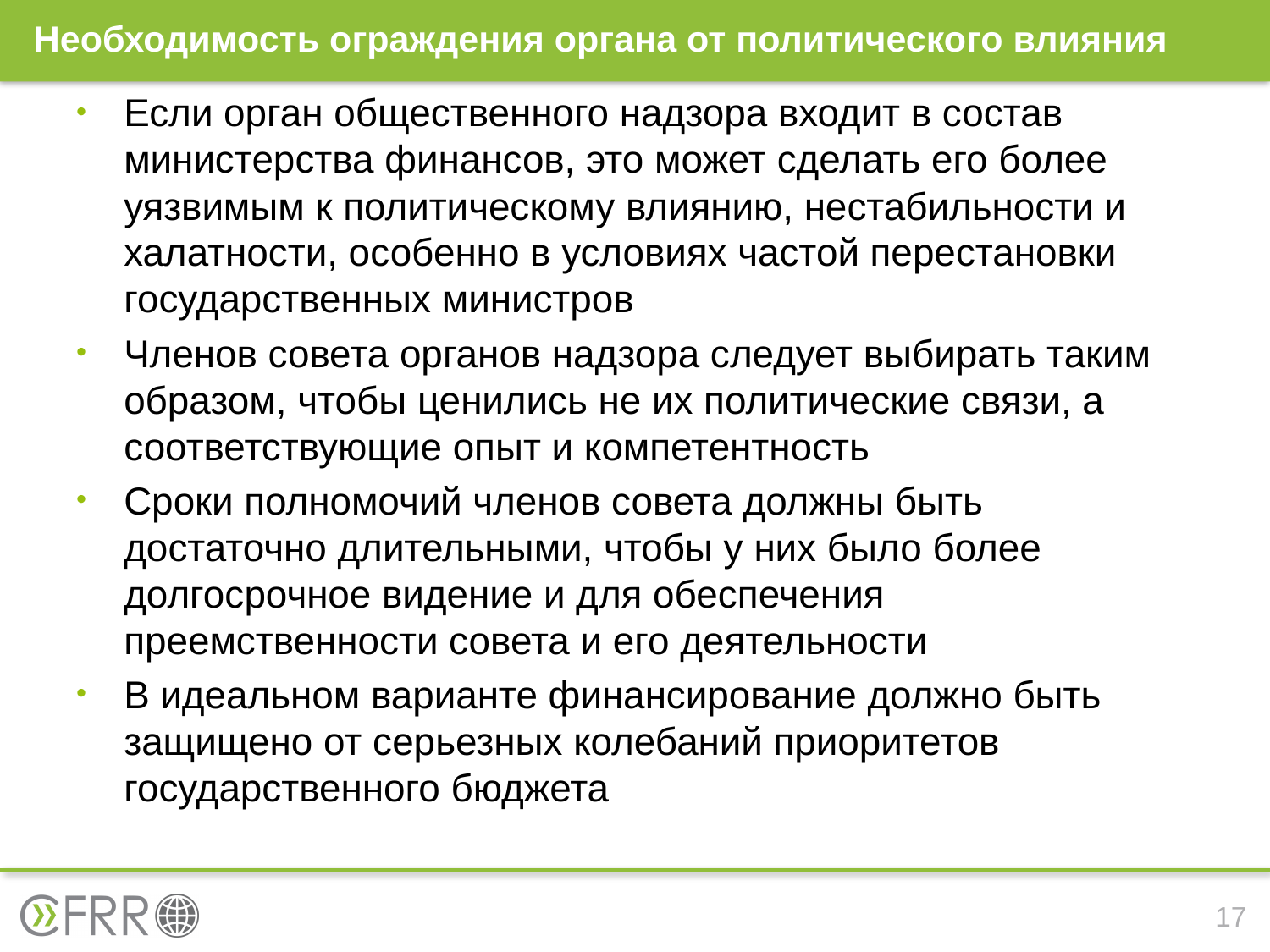

# Необходимость ограждения органа от политического влияния
Если орган общественного надзора входит в состав министерства финансов, это может сделать его более уязвимым к политическому влиянию, нестабильности и халатности, особенно в условиях частой перестановки государственных министров
Членов совета органов надзора следует выбирать таким образом, чтобы ценились не их политические связи, а соответствующие опыт и компетентность
Сроки полномочий членов совета должны быть достаточно длительными, чтобы у них было более долгосрочное видение и для обеспечения преемственности совета и его деятельности
В идеальном варианте финансирование должно быть защищено от серьезных колебаний приоритетов государственного бюджета

17